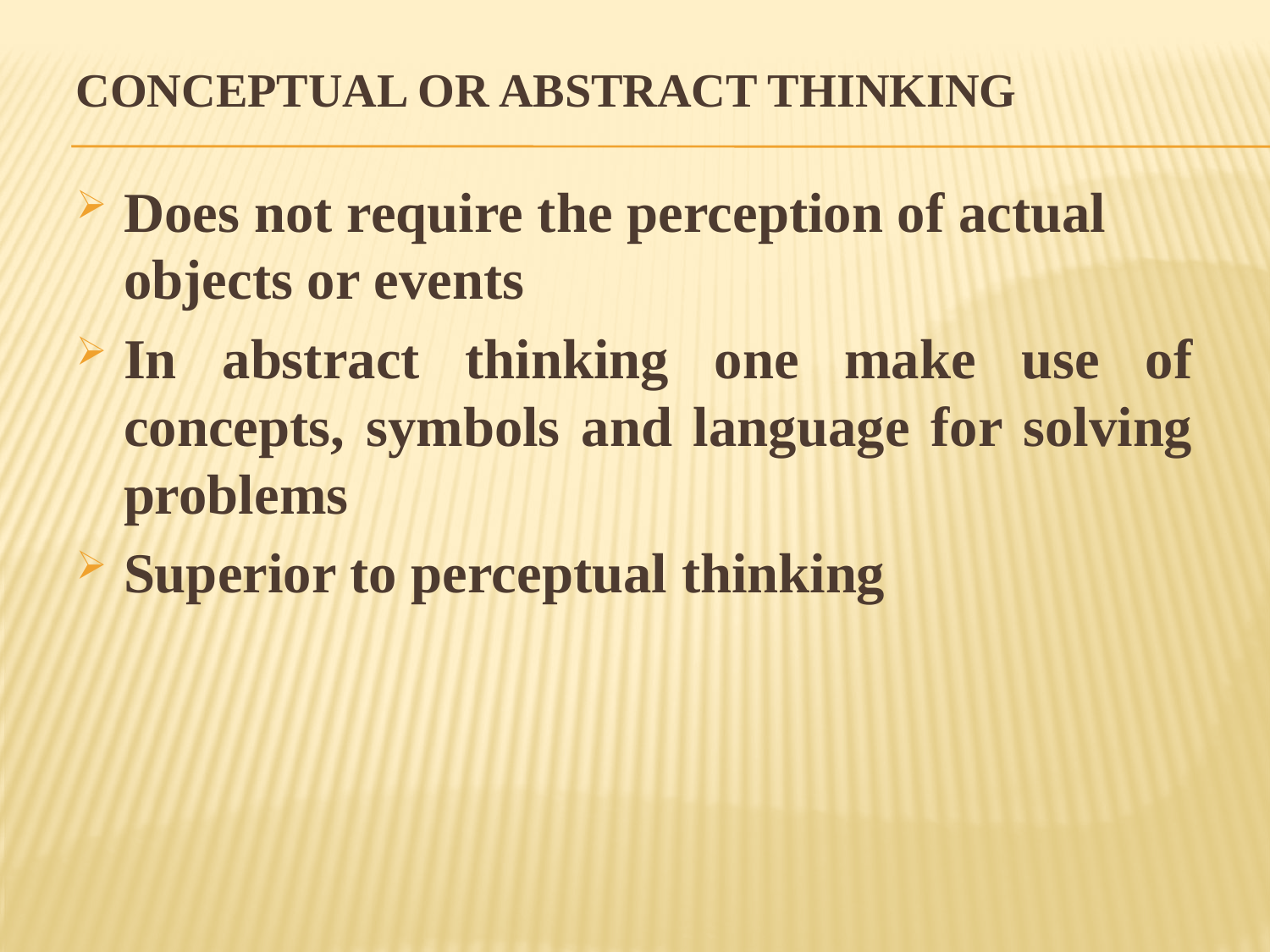

# Conceptual or Abstract thinking
Does not require the perception of actual objects or events
In abstract thinking one make use of concepts, symbols and language for solving problems
Superior to perceptual thinking